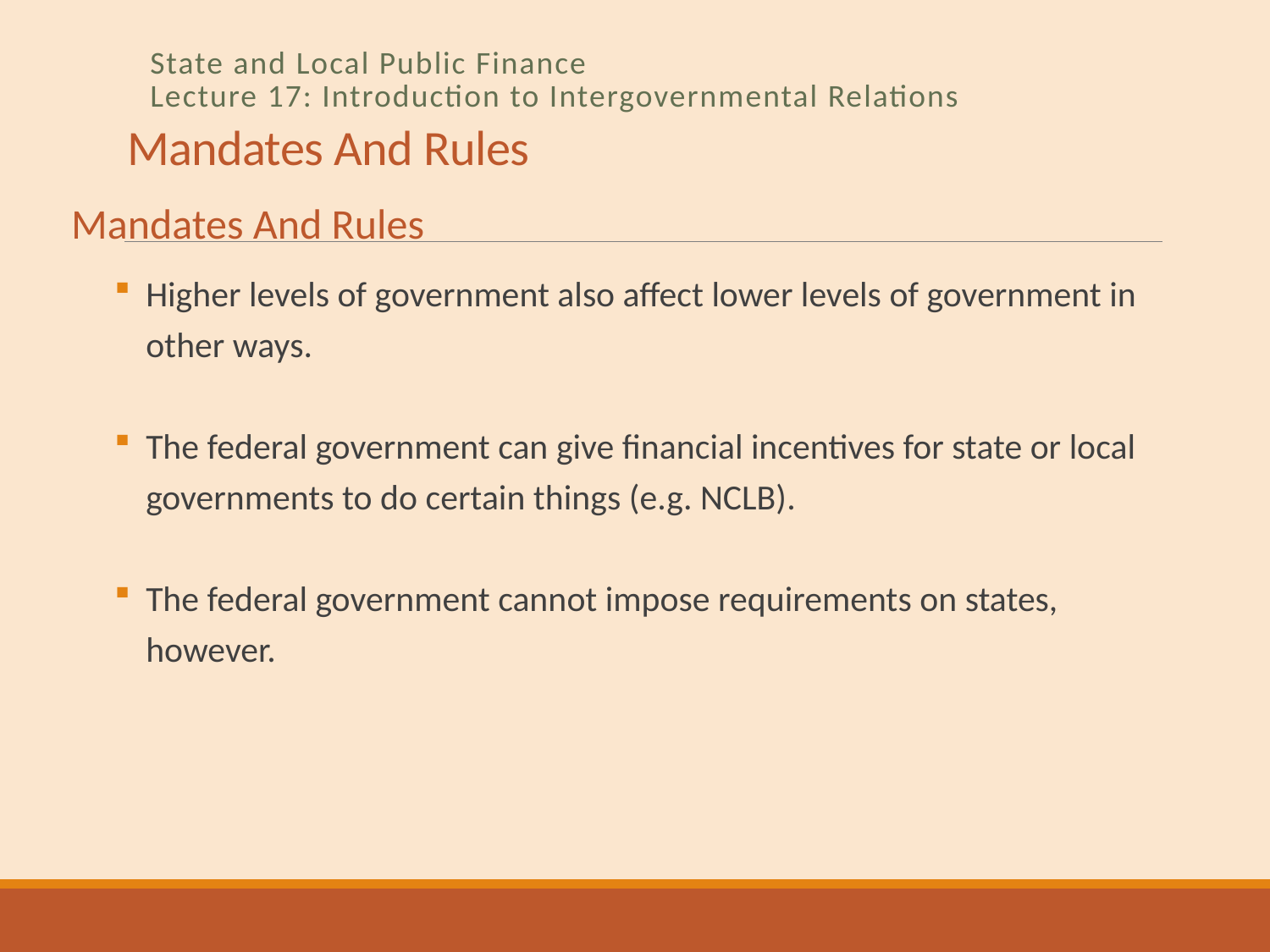

# Mandates And Rules
State and Local Public Finance
Lecture 17: Introduction to Intergovernmental Relations
Mandates And Rules
Higher levels of government also affect lower levels of government in other ways.

The federal government can give financial incentives for state or local governments to do certain things (e.g. NCLB).

The federal government cannot impose requirements on states, however.